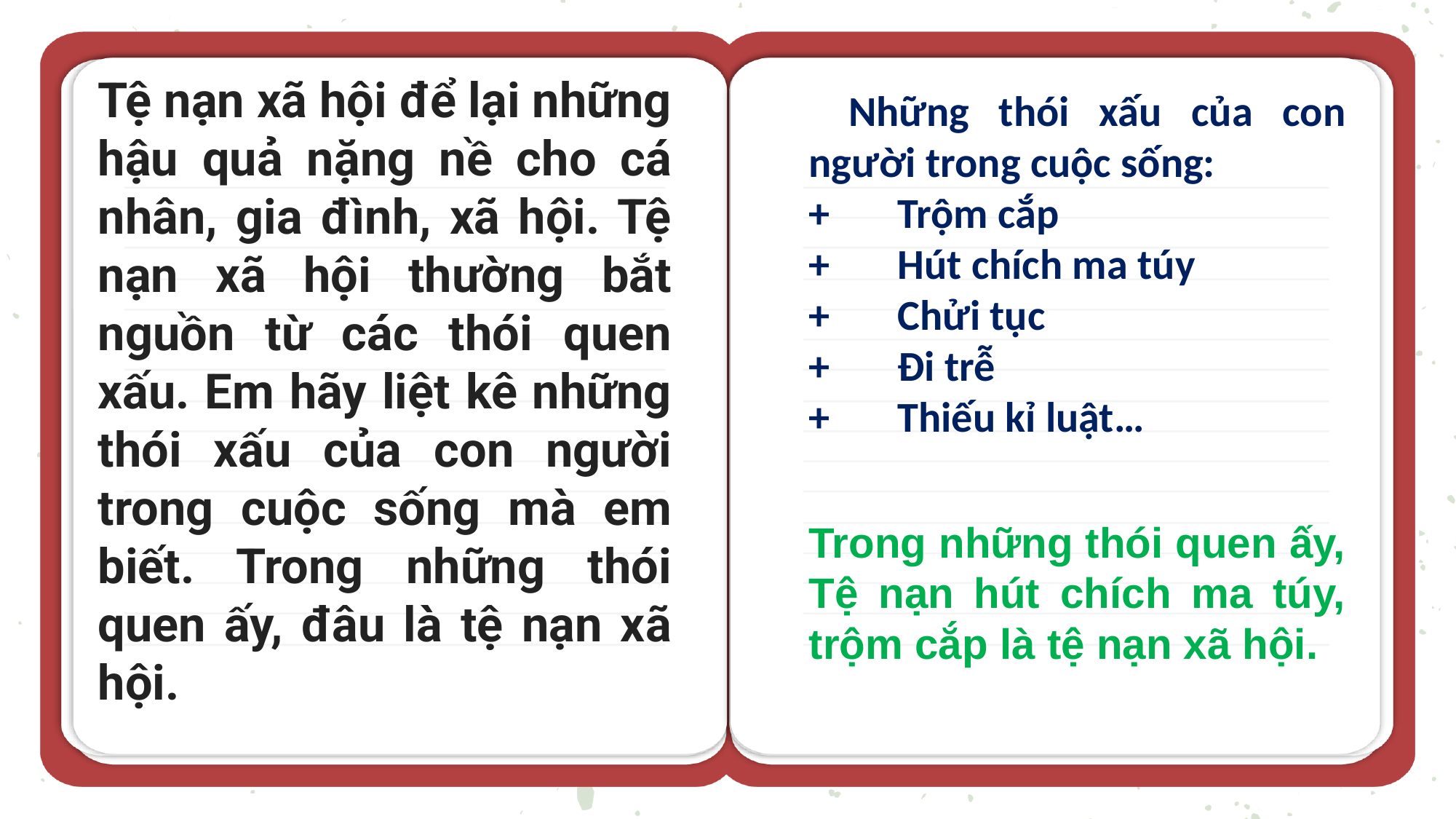

Tệ nạn xã hội để lại những hậu quả nặng nề cho cá nhân, gia đình, xã hội. Tệ nạn xã hội thường bắt nguồn từ các thói quen xấu. Em hãy liệt kê những thói xấu của con người trong cuộc sống mà em biết. Trong những thói quen ấy, đâu là tệ nạn xã hội.
  Những thói xấu của con người trong cuộc sống:
+       Trộm cắp
+       Hút chích ma túy
+       Chửi tục
+       Đi trễ
+       Thiếu kỉ luật…
Trong những thói quen ấy, Tệ nạn hút chích ma túy, trộm cắp là tệ nạn xã hội.